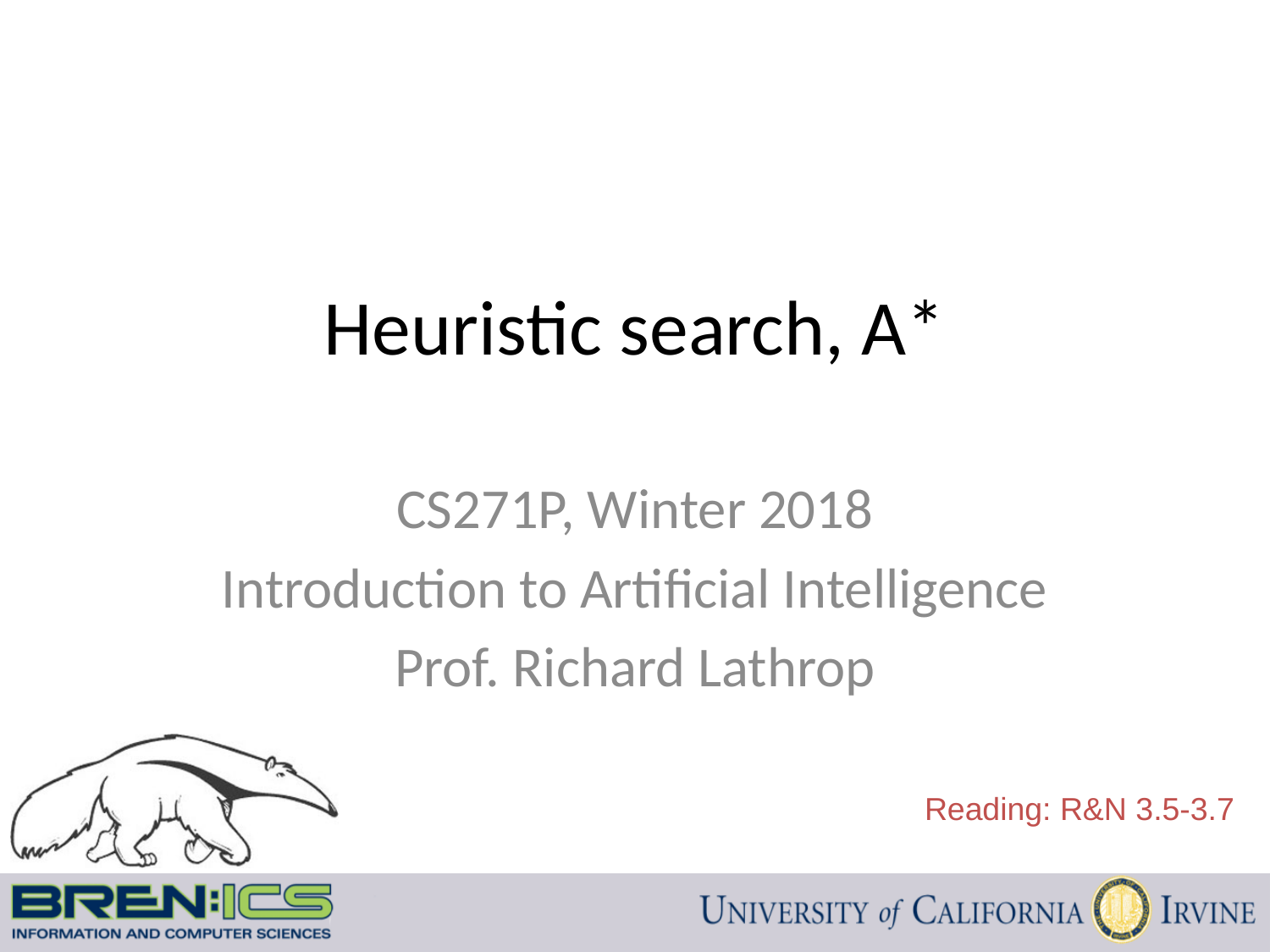

# Heuristic search, A*
CS271P, Winter 2018
Introduction to Artificial Intelligence
Prof. Richard Lathrop

Reading: R&N 3.5-3.7